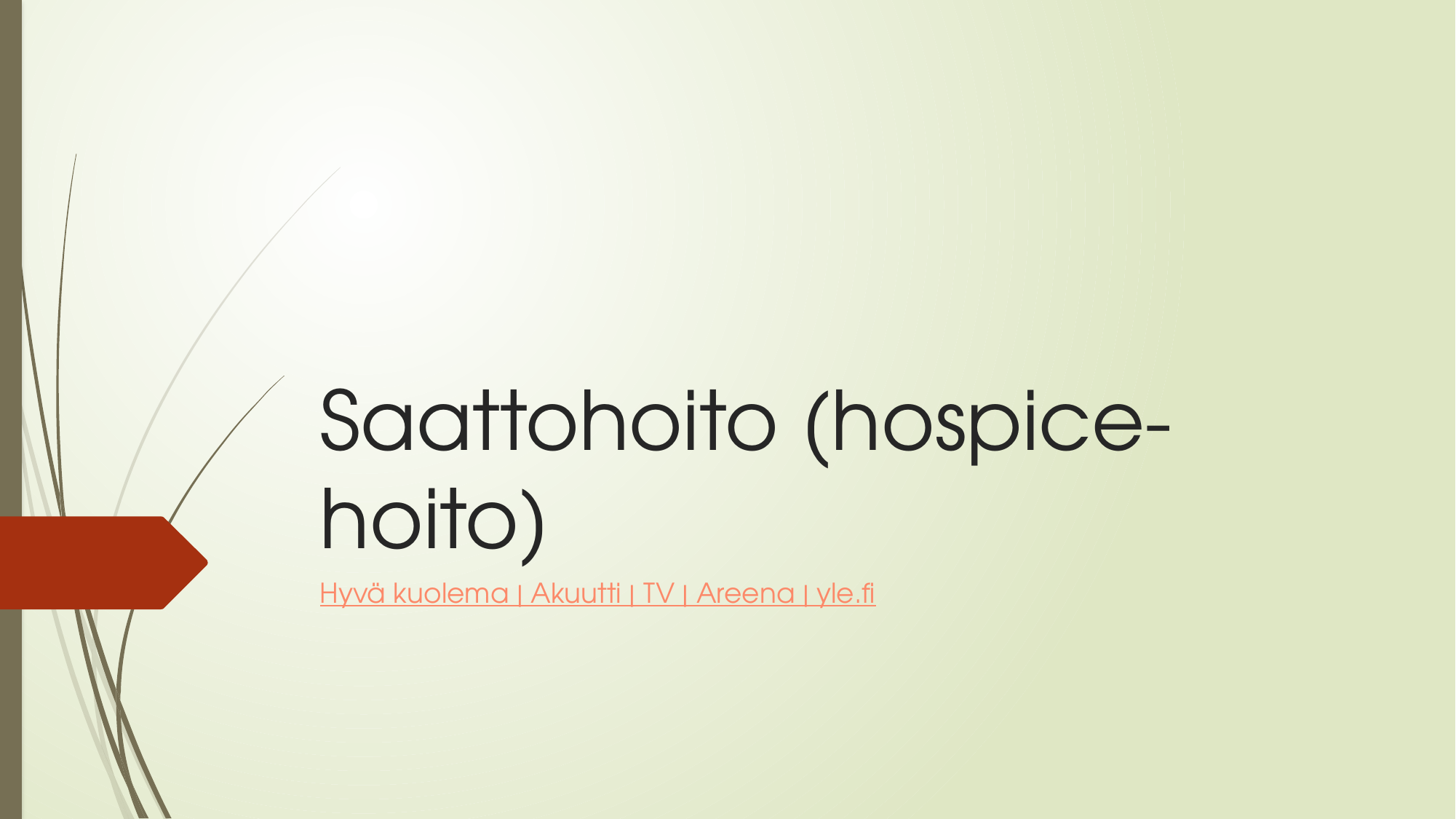

# Saattohoito (hospice-hoito)
Hyvä kuolema | Akuutti | TV | Areena | yle.fi